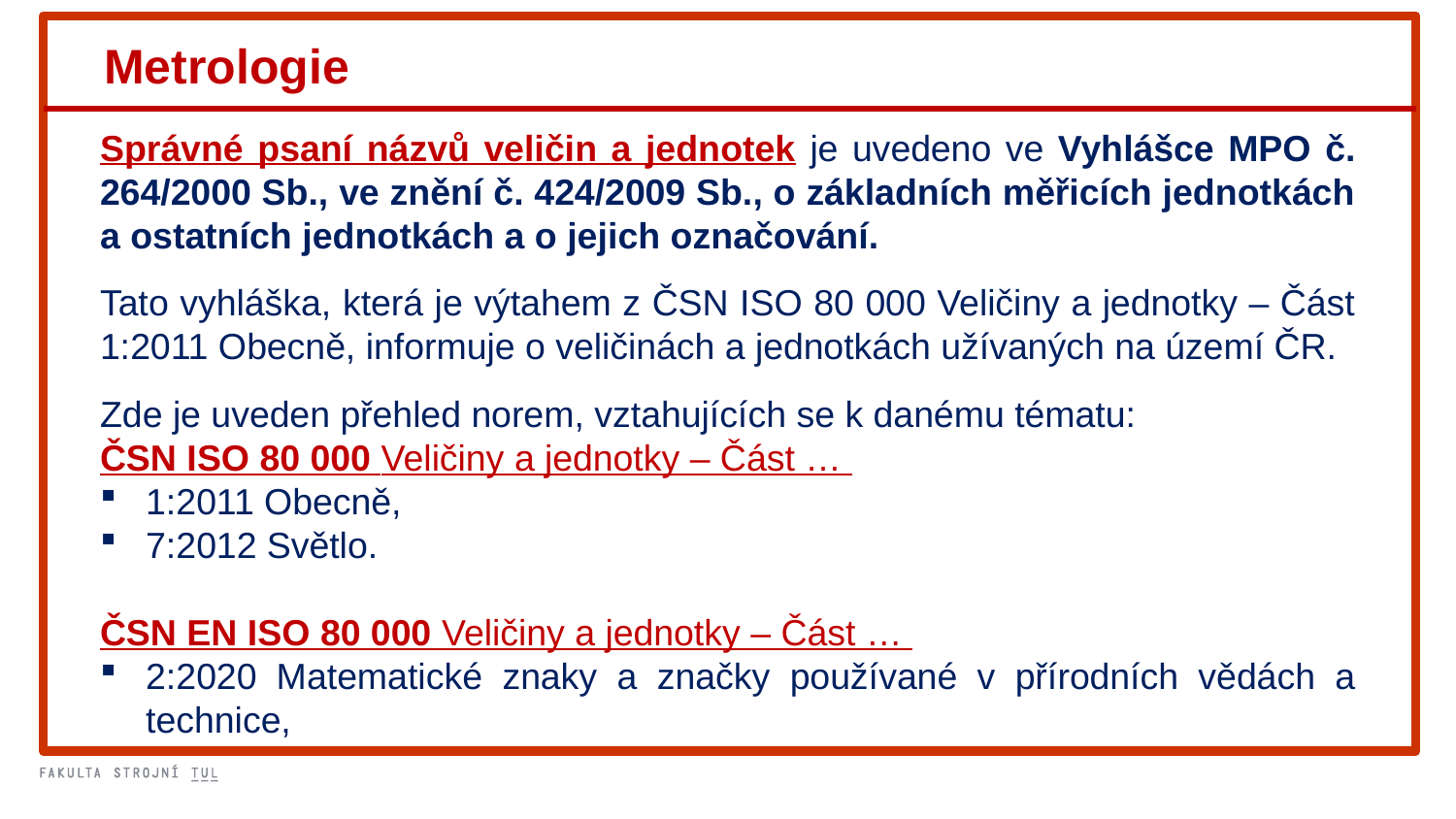

Metrologie
Správné psaní názvů veličin a jednotek je uvedeno ve Vyhlášce MPO č. 264/2000 Sb., ve znění č. 424/2009 Sb., o základních měřicích jednotkách a ostatních jednotkách a o jejich označování.

Tato vyhláška, která je výtahem z ČSN ISO 80 000 Veličiny a jednotky – Část 1:2011 Obecně, informuje o veličinách a jednotkách užívaných na území ČR.

Zde je uveden přehled norem, vztahujících se k danému tématu:
ČSN ISO 80 000 Veličiny a jednotky – Část …
1:2011 Obecně,
7:2012 Světlo.

ČSN EN ISO 80 000 Veličiny a jednotky – Část …
2:2020 Matematické znaky a značky používané v přírodních vědách a technice,